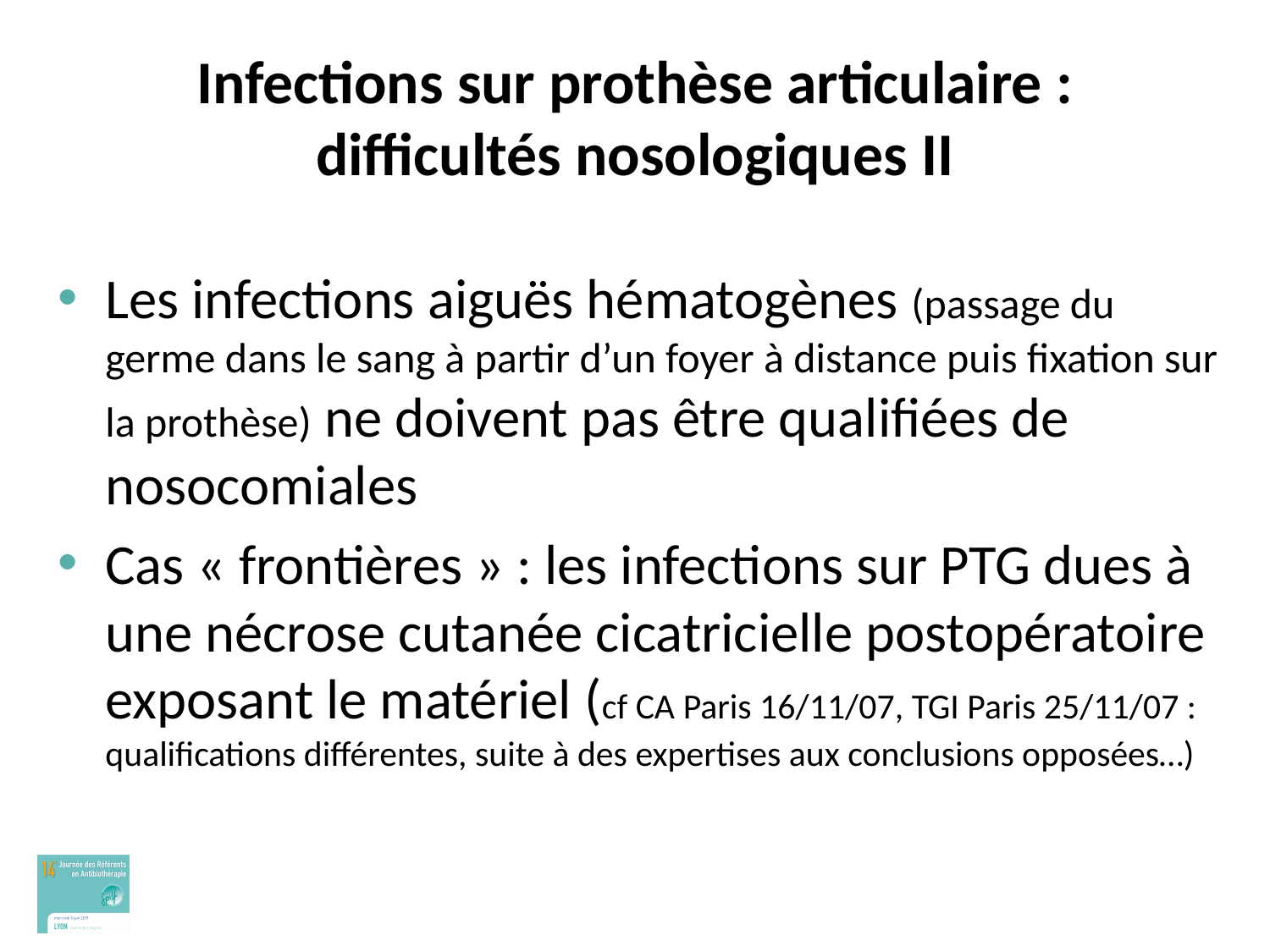

# Infections sur prothèse articulaire : difficultés nosologiques II
Les infections aiguës hématogènes (passage du germe dans le sang à partir d’un foyer à distance puis fixation sur la prothèse) ne doivent pas être qualifiées de nosocomiales
Cas « frontières » : les infections sur PTG dues à une nécrose cutanée cicatricielle postopératoire exposant le matériel (cf CA Paris 16/11/07, TGI Paris 25/11/07 : qualifications différentes, suite à des expertises aux conclusions opposées…)